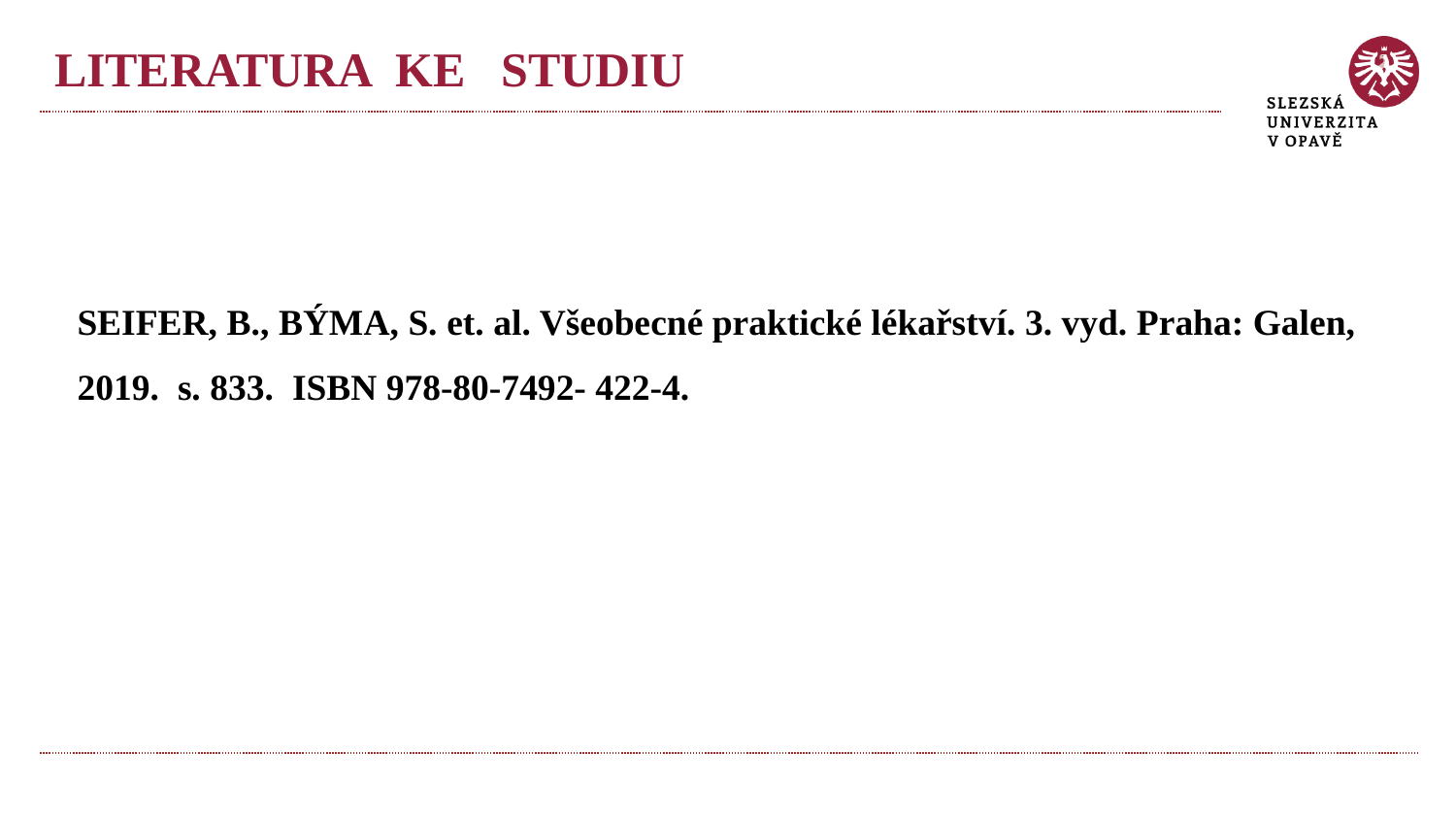

# LITERATURA  KE   STUDIU
SEIFER, B., BÝMA, S. et. al. Všeobecné praktické lékařství. 3. vyd. Praha: Galen, 2019.  s. 833.  ISBN 978-80-7492- 422-4.